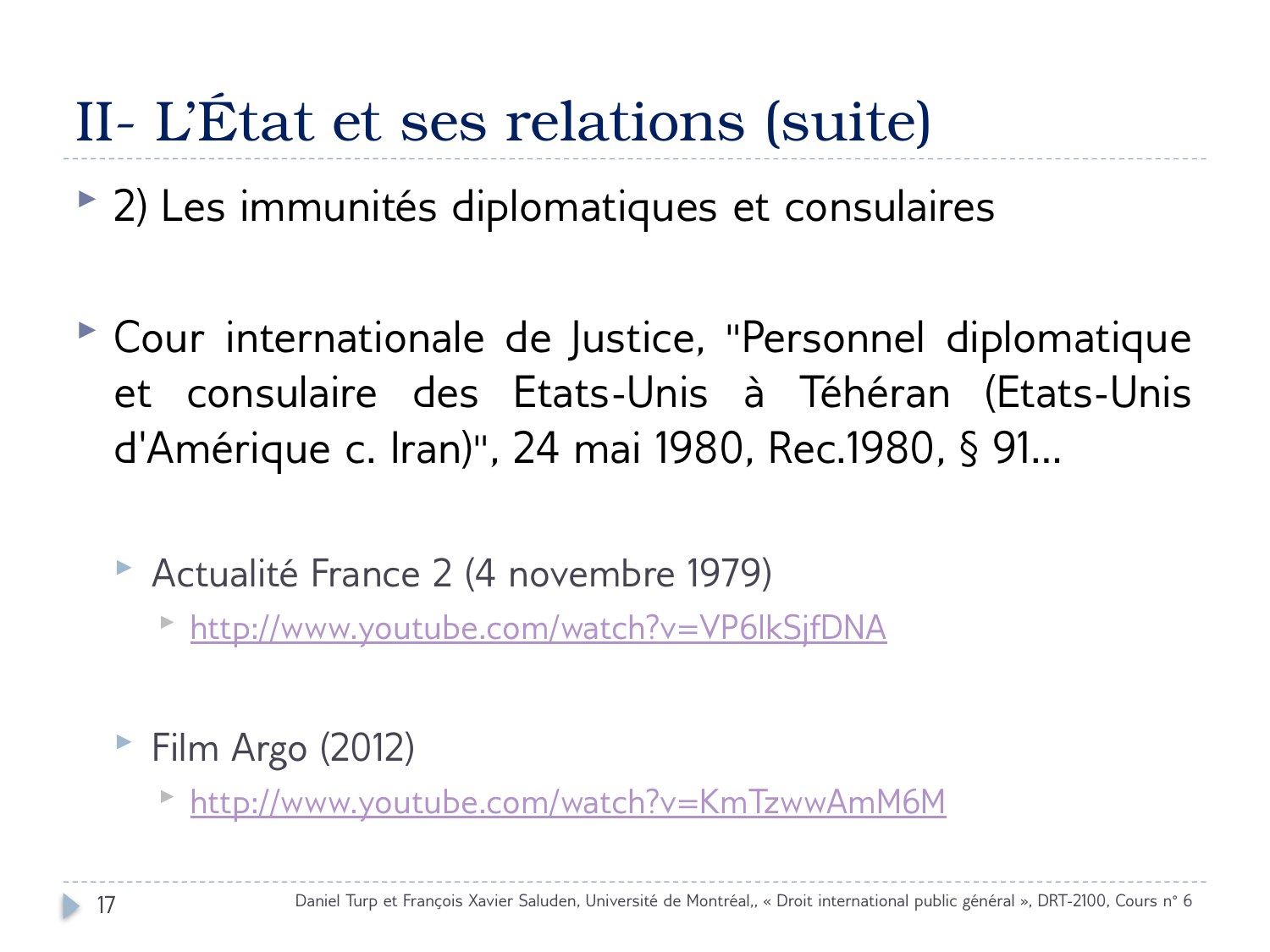

# II- L’État et ses relations (suite)
2) Les immunités diplomatiques et consulaires

Cour internationale de Justice, "Personnel diplomatique et consulaire des Etats-Unis à Téhéran (Etats-Unis d'Amérique c. Iran)", 24 mai 1980, Rec.1980, § 91…

Actualité France 2 (4 novembre 1979)
http://www.youtube.com/watch?v=VP6IkSjfDNA

Film Argo (2012)
http://www.youtube.com/watch?v=KmTzwwAmM6M

17
Daniel Turp et François Xavier Saluden, Université de Montréal,, « Droit international public général », DRT-2100, Cours n° 6